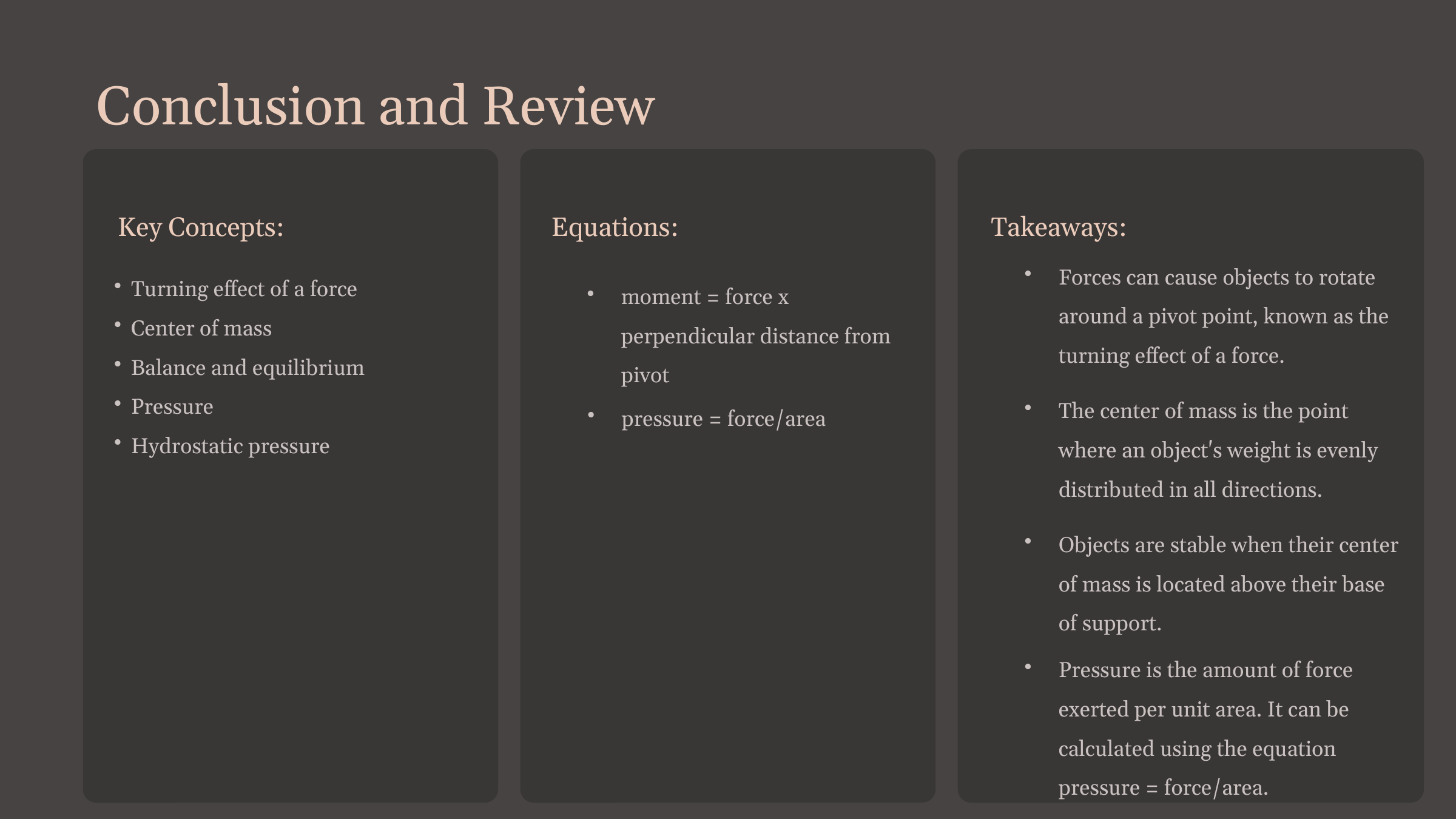

Conclusion and Review

Key Concepts:
Equations:
Takeaways:
Forces can cause objects to rotate around a pivot point, known as the turning effect of a force.
Turning effect of a force
Center of mass
Balance and equilibrium
Pressure
Hydrostatic pressure
moment = force x perpendicular distance from pivot
The center of mass is the point where an object's weight is evenly distributed in all directions.
pressure = force/area
Objects are stable when their center of mass is located above their base of support.
Pressure is the amount of force exerted per unit area. It can be calculated using the equation pressure = force/area.